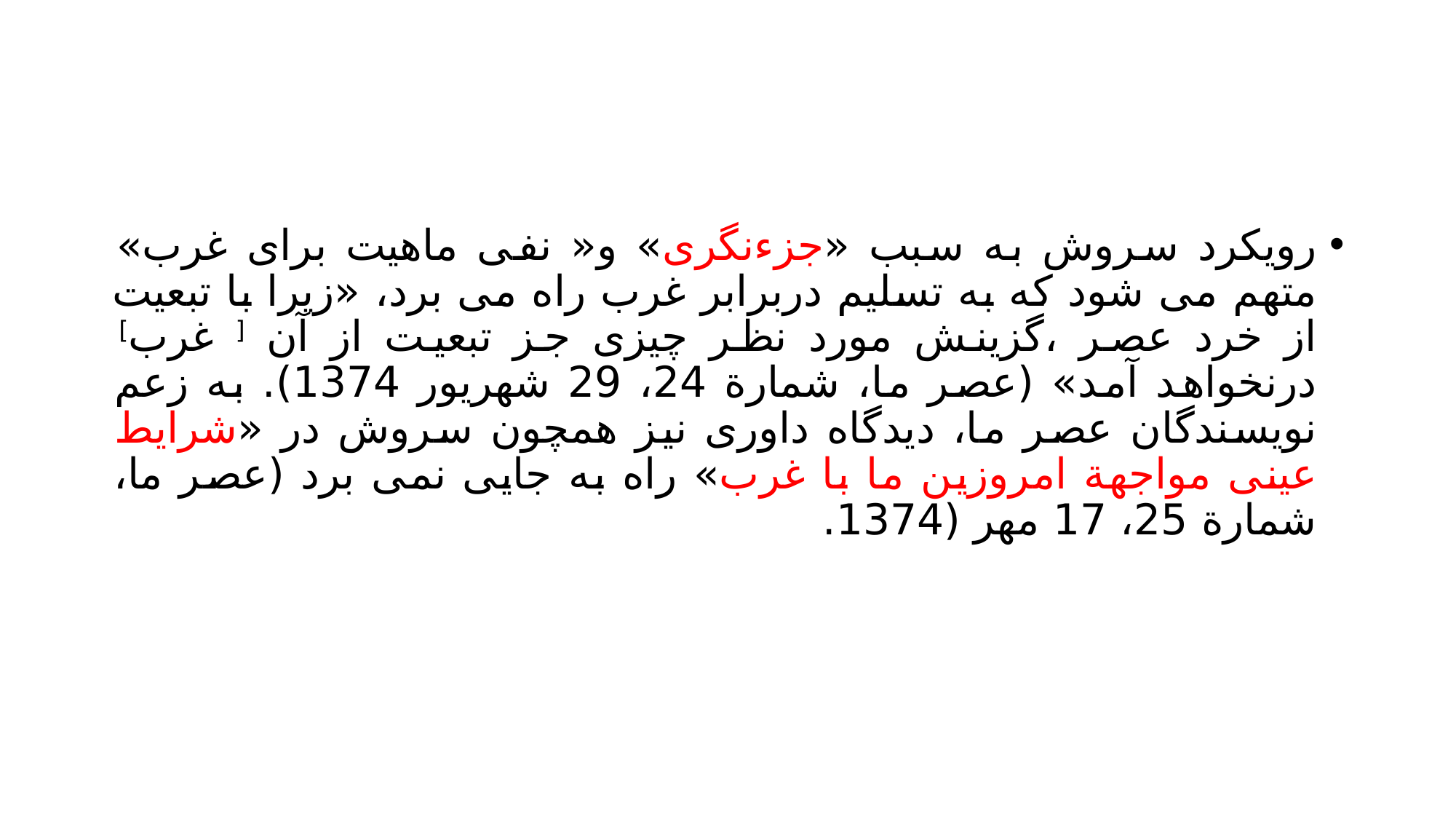

#
رویکرد سروش به سبب «جزءنگری» و« نفی ماهیت برای غرب» متهم می شود که به تسلیم دربرابر غرب راه می برد، «زیرا با تبعیت از خرد عصر ،گزینش مورد نظر چیزی جز تبعیت از آن [ غرب] درنخواهد آمد» (عصر ما، شمارة 24، 29 شهریور 1374). به زعم نویسندگان عصر ما، دیدگاه داوری نیز همچون سروش در «شرایط عینی مواجهة امروزین ما با غرب» راه به جایی نمی برد (عصر ما، شمارة 25، 17 مهر (1374.